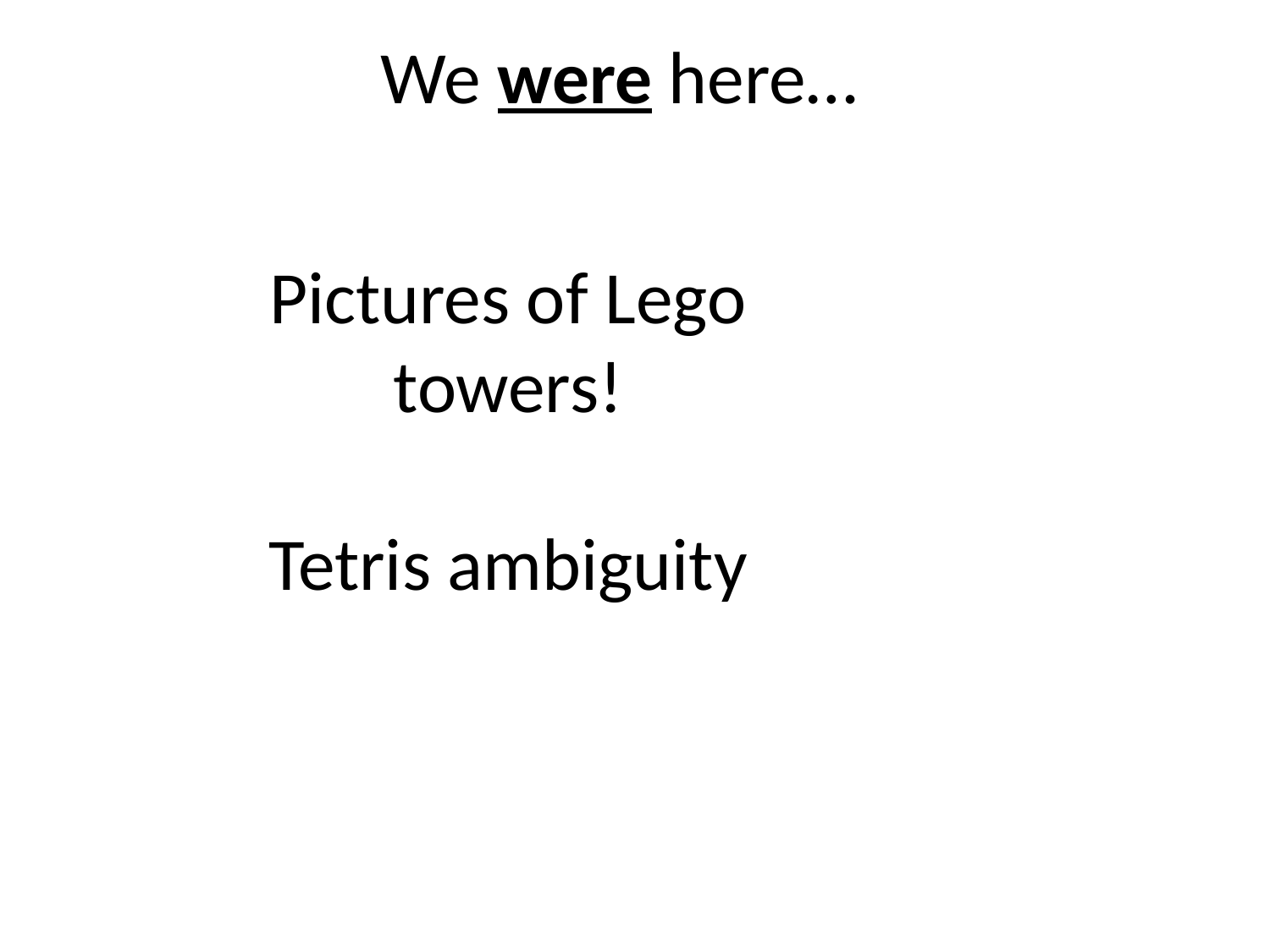

We were here…
Pictures of Lego towers!

Tetris ambiguity